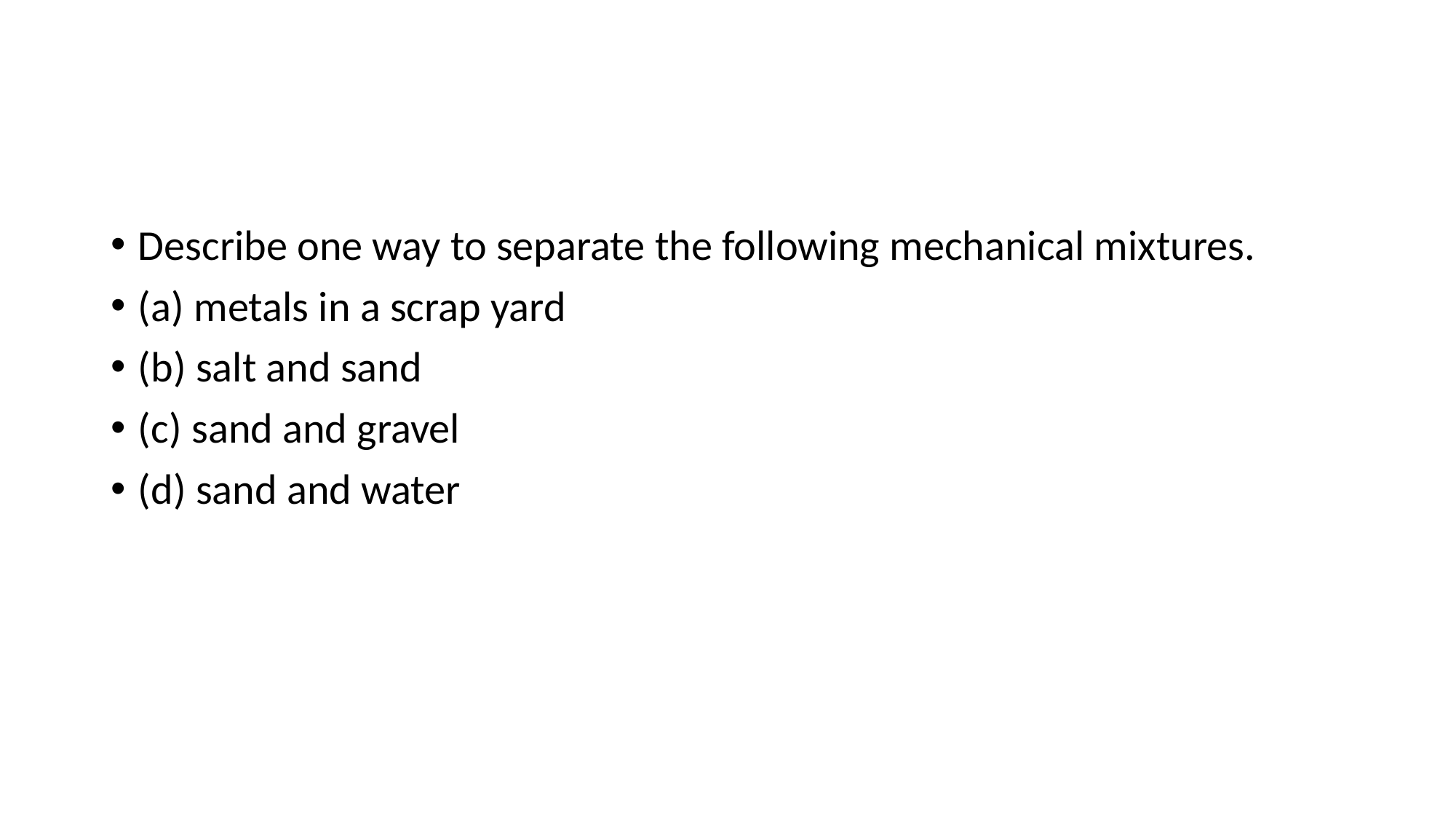

#
Describe one way to separate the following mechanical mixtures.
(a) metals in a scrap yard
(b) salt and sand
(c) sand and gravel
(d) sand and water